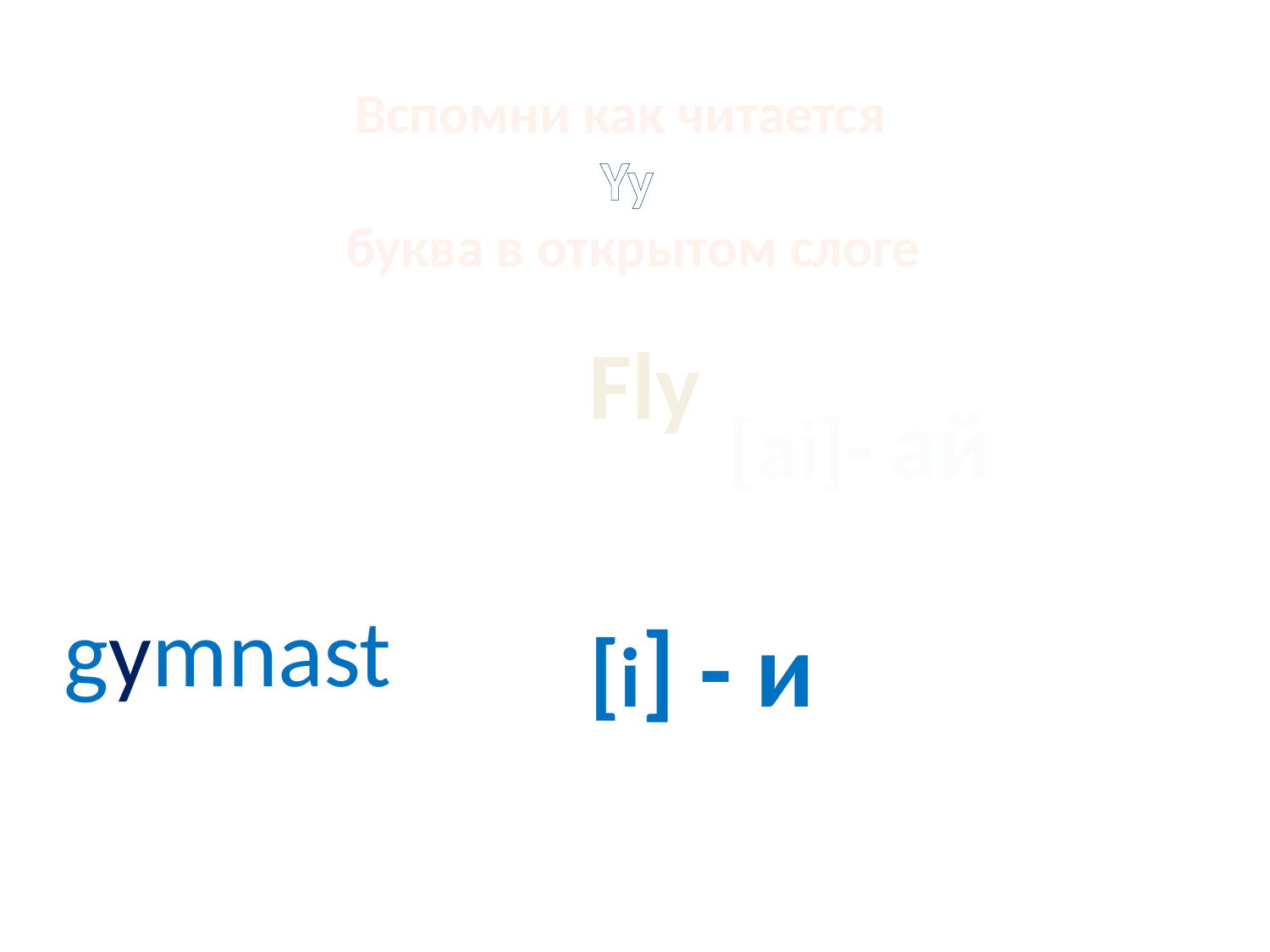

# Вспомни как читается Yy буква в открытом слоге
Fly
[ai]- ай
gymnast
[i] - и